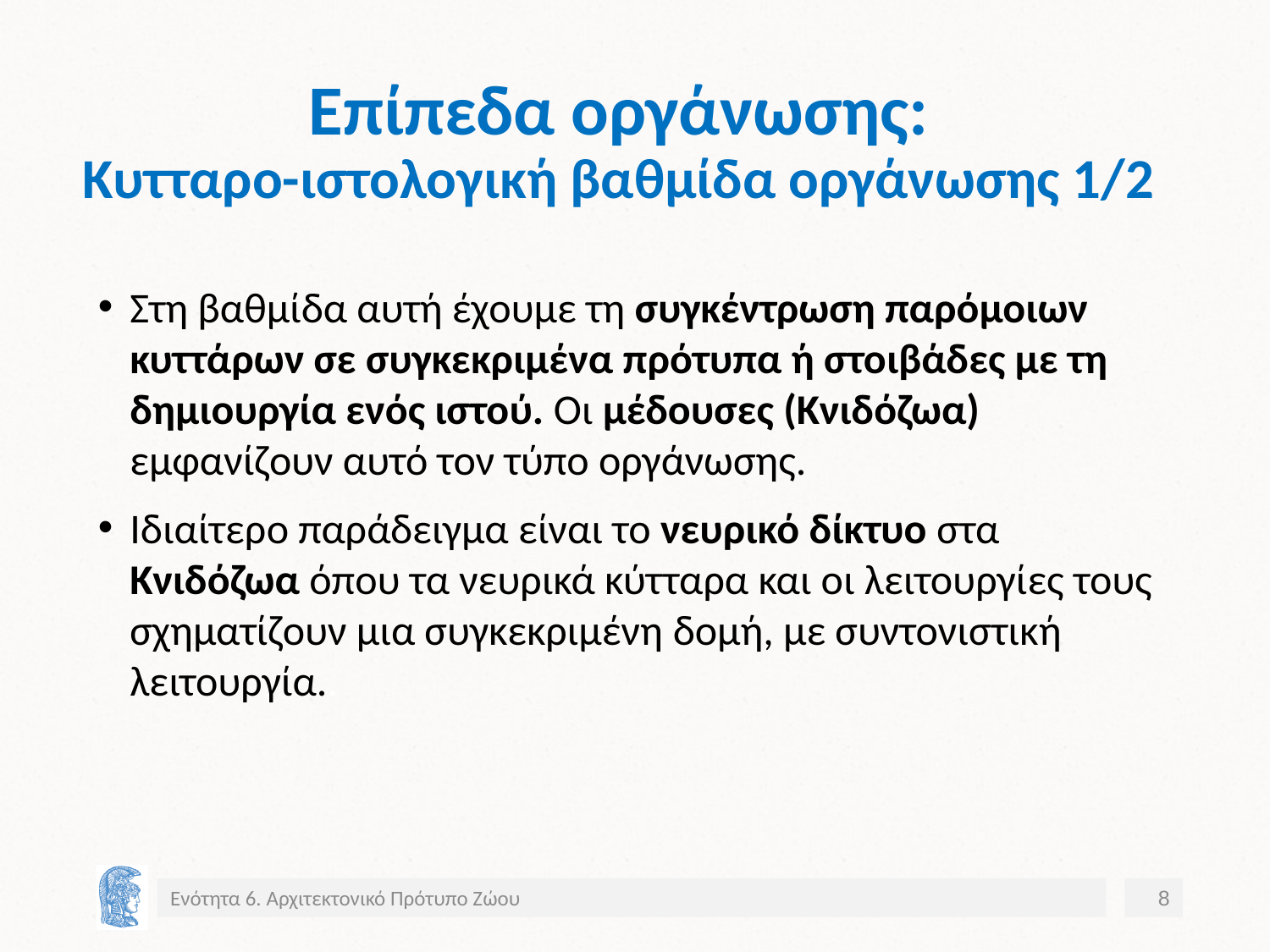

# Επίπεδα οργάνωσης: Κυτταρο-ιστολογική βαθμίδα οργάνωσης 1/2
Στη βαθμίδα αυτή έχουμε τη συγκέντρωση παρόμοιων κυττάρων σε συγκεκριμένα πρότυπα ή στοιβάδες με τη δημιουργία ενός ιστού. Οι μέδουσες (Κνιδόζωα) εμφανίζουν αυτό τον τύπο οργάνωσης.
Ιδιαίτερo παράδειγμα είναι το νευρικό δίκτυο στα Κνιδόζωα όπου τα νευρικά κύτταρα και οι λειτουργίες τους σχηματίζουν μια συγκεκριμένη δομή, με συντονιστική λειτουργία..
Ενότητα 6. Αρχιτεκτονικό Πρότυπο Ζώου
8